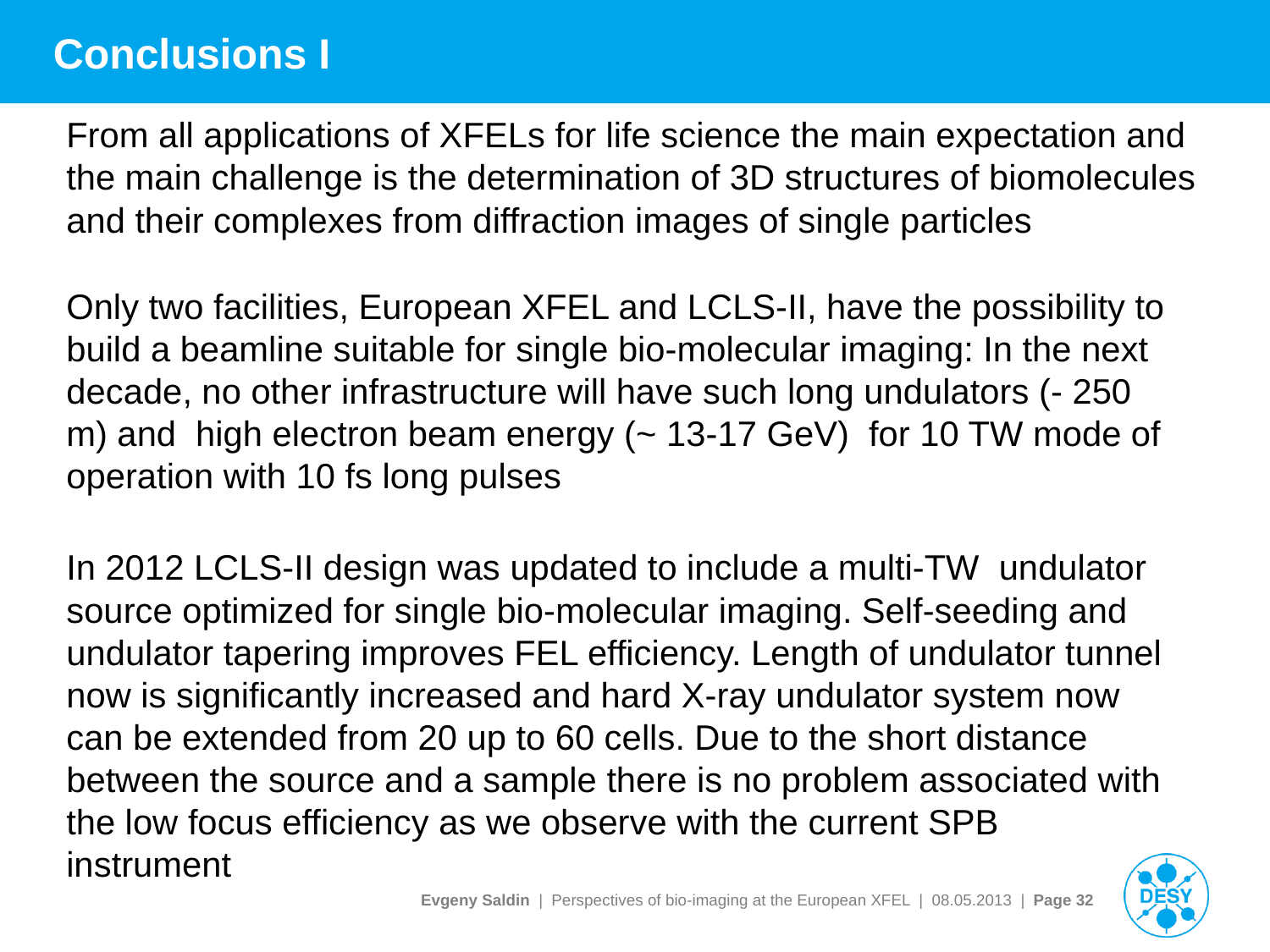

# Conclusions I
From all applications of XFELs for life science the main expectation and the main challenge is the determination of 3D structures of biomolecules and their complexes from diffraction images of single particles
Only two facilities, European XFEL and LCLS-II, have the possibility to build a beamline suitable for single bio-molecular imaging: In the next decade, no other infrastructure will have such long undulators (- 250 m) and  high electron beam energy (~ 13-17 GeV)  for 10 TW mode of
operation with 10 fs long pulses
In 2012 LCLS-II design was updated to include a multi-TW  undulator source optimized for single bio-molecular imaging. Self-seeding and undulator tapering improves FEL efficiency. Length of undulator tunnel now is significantly increased and hard X-ray undulator system now can be extended from 20 up to 60 cells. Due to the short distance between the source and a sample there is no problem associated with the low focus efficiency as we observe with the current SPB instrument